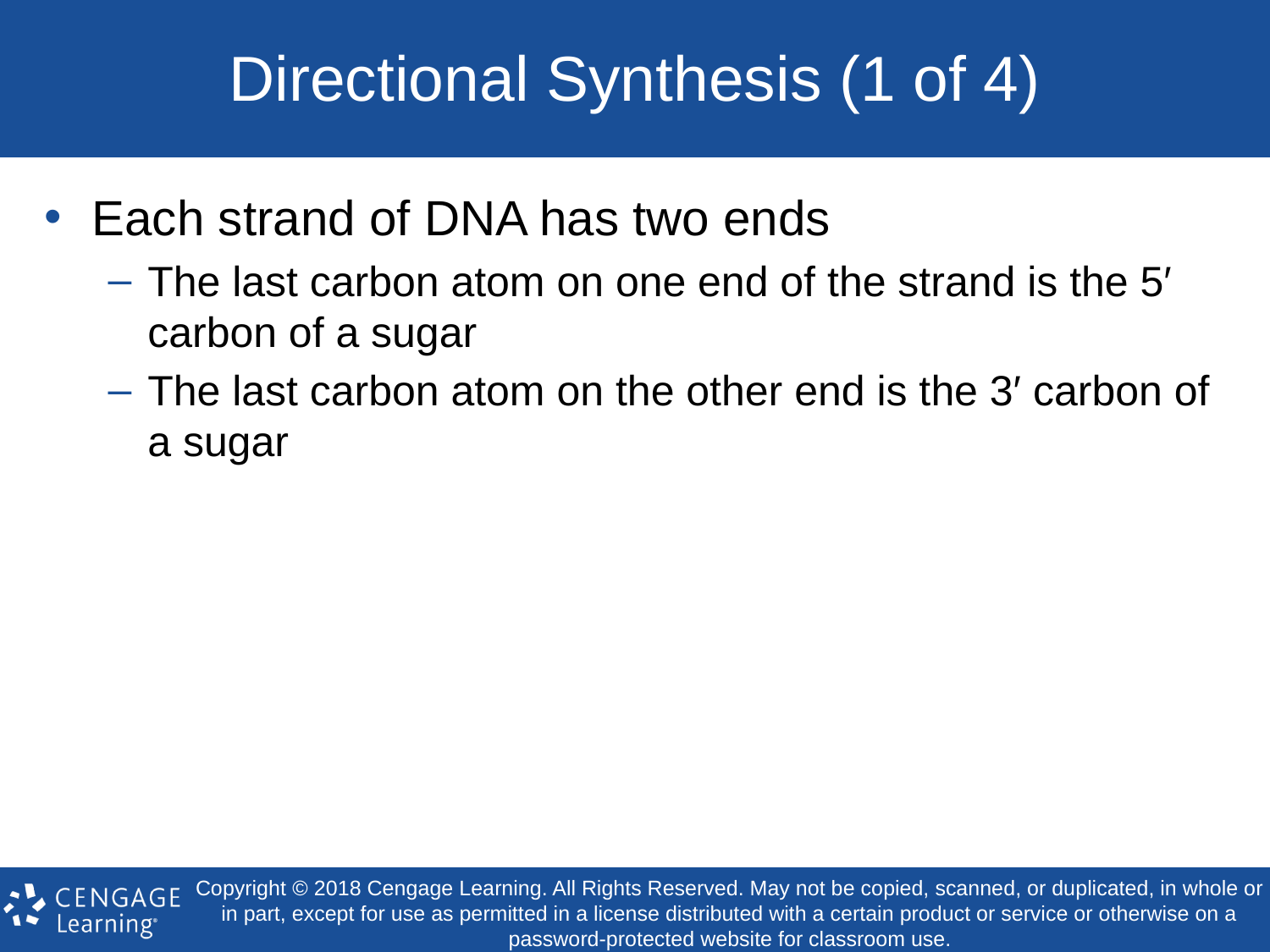

# Directional Synthesis (1 of 4)
Each strand of DNA has two ends
The last carbon atom on one end of the strand is the 5′ carbon of a sugar
The last carbon atom on the other end is the 3′ carbon of a sugar